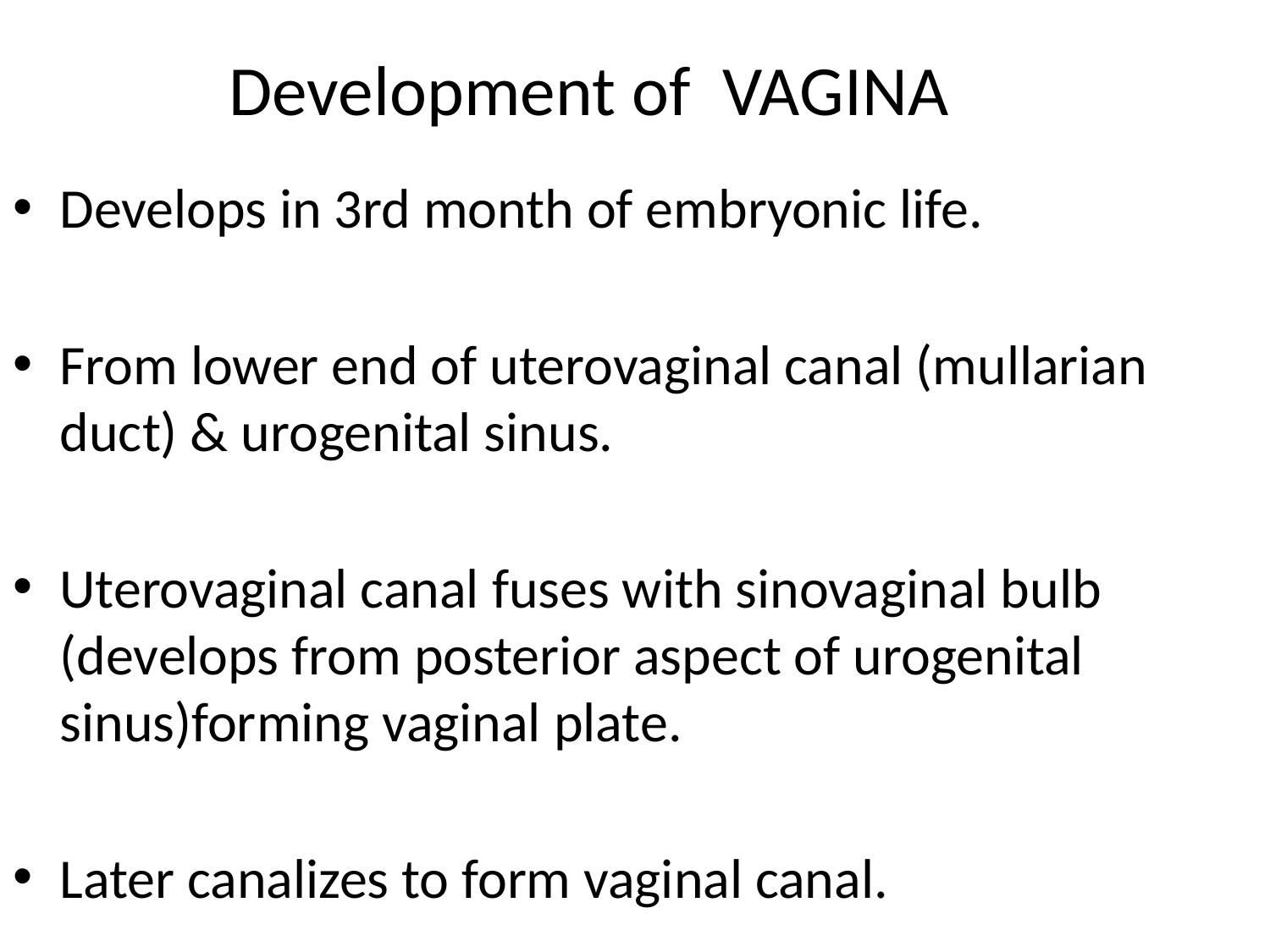

# Development of  VAGINA
Develops in 3rd month of embryonic life.

From lower end of uterovaginal canal (mullarian duct) & urogenital sinus.

Uterovaginal canal fuses with sinovaginal bulb (develops from posterior aspect of urogenital sinus)forming vaginal plate.

Later canalizes to form vaginal canal.